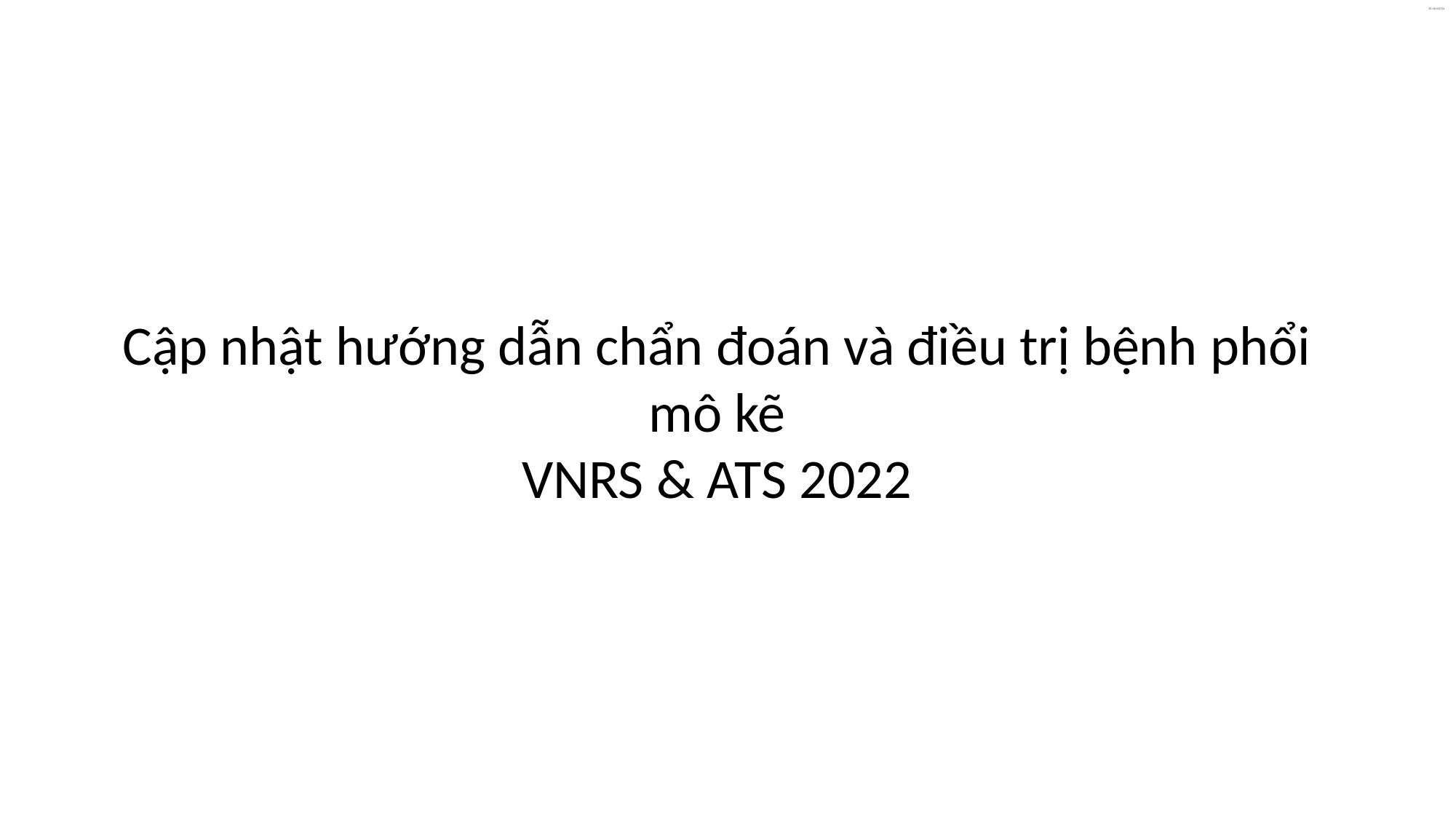

# Cập nhật hướng dẫn chẩn đoán và điều trị bệnh phổi mô kẽ VNRS & ATS 2022